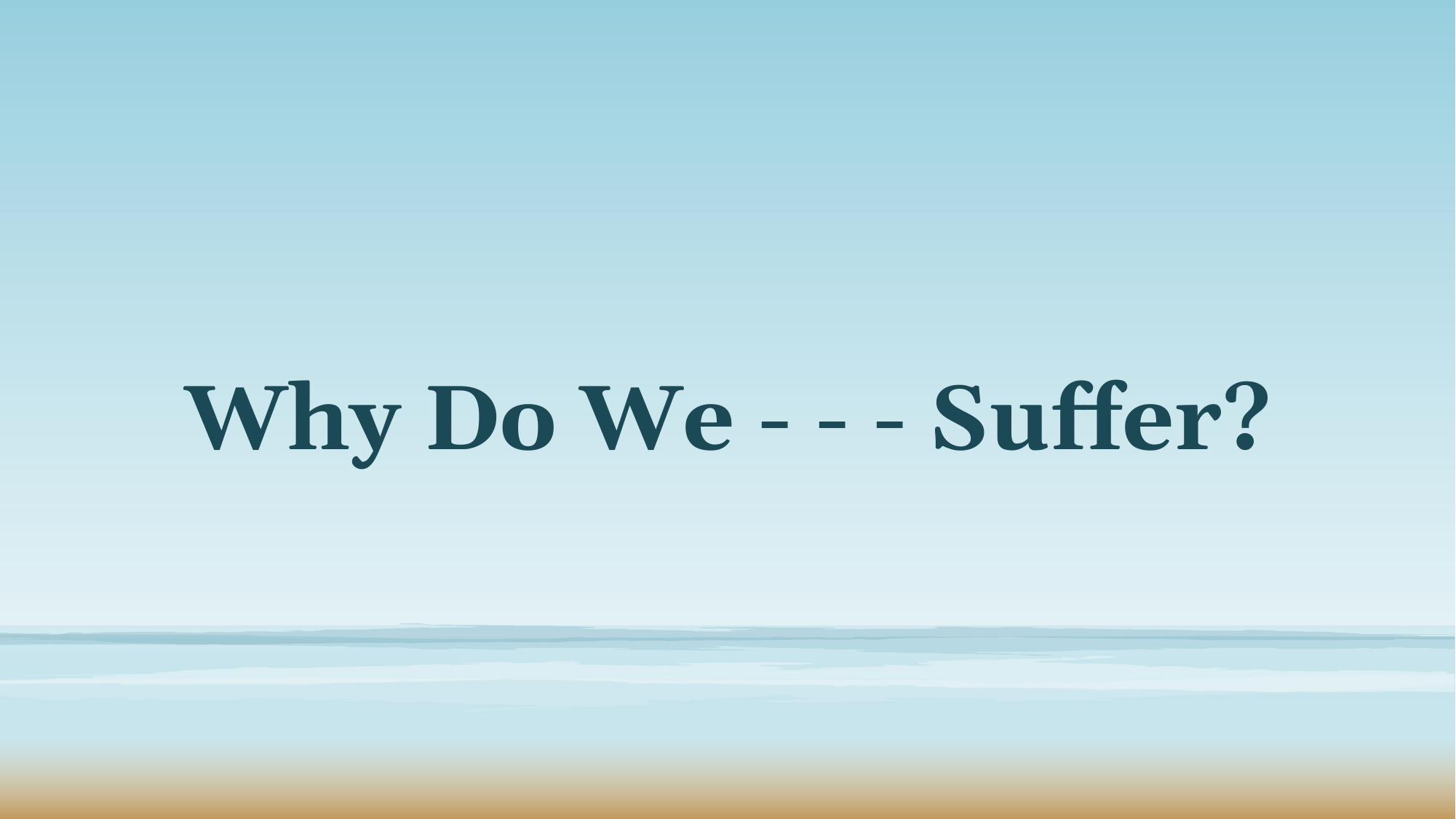

# Why Do We - - - Suffer?